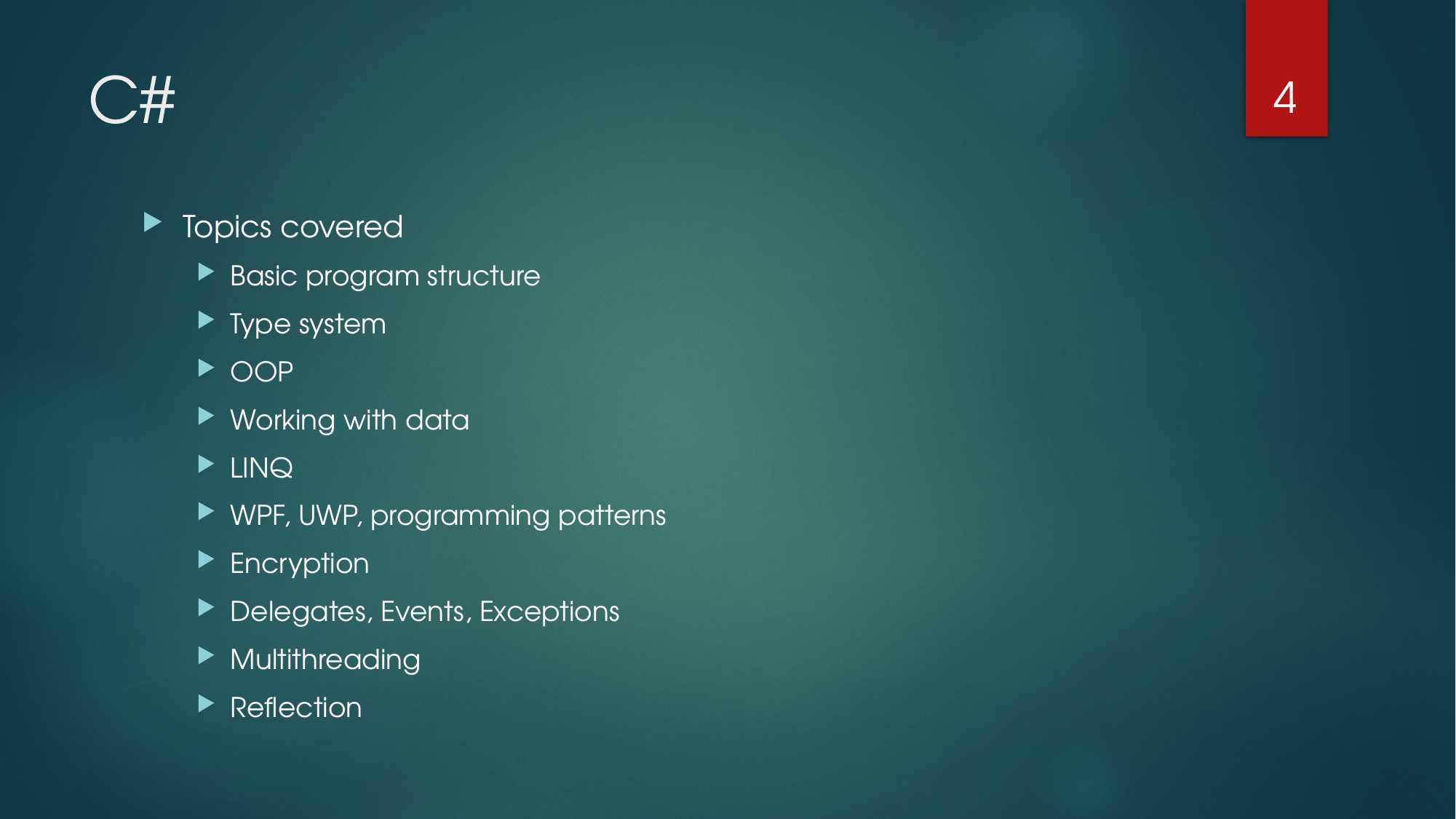

4
# C#
Topics covered
Basic program structure
Type system
OOP
Working with data
LINQ
WPF, UWP, programming patterns
Encryption
Delegates, Events, Exceptions
Multithreading
Reflection